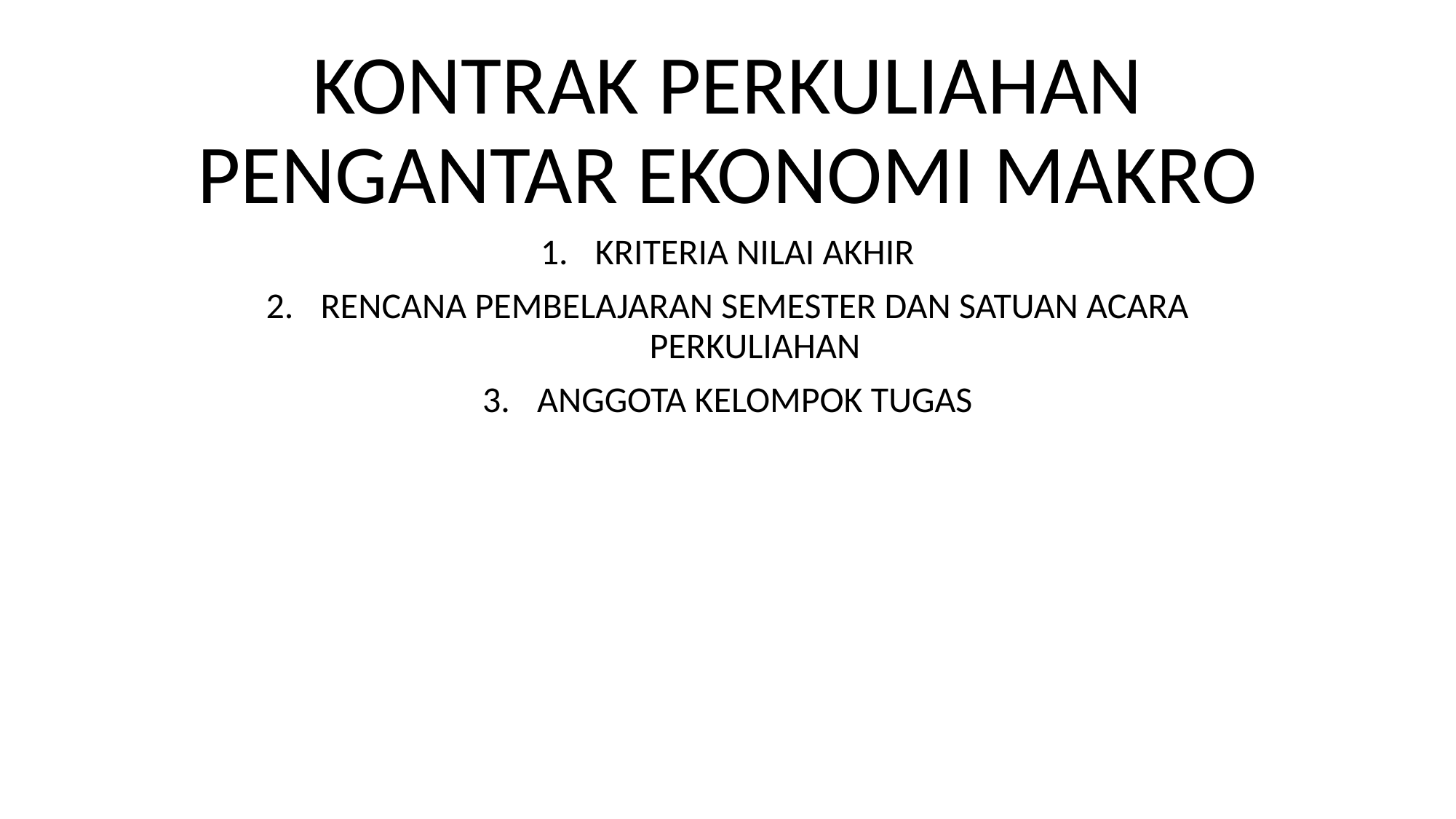

# KONTRAK PERKULIAHAN PENGANTAR EKONOMI MAKRO
KRITERIA NILAI AKHIR
RENCANA PEMBELAJARAN SEMESTER DAN SATUAN ACARA PERKULIAHAN
ANGGOTA KELOMPOK TUGAS